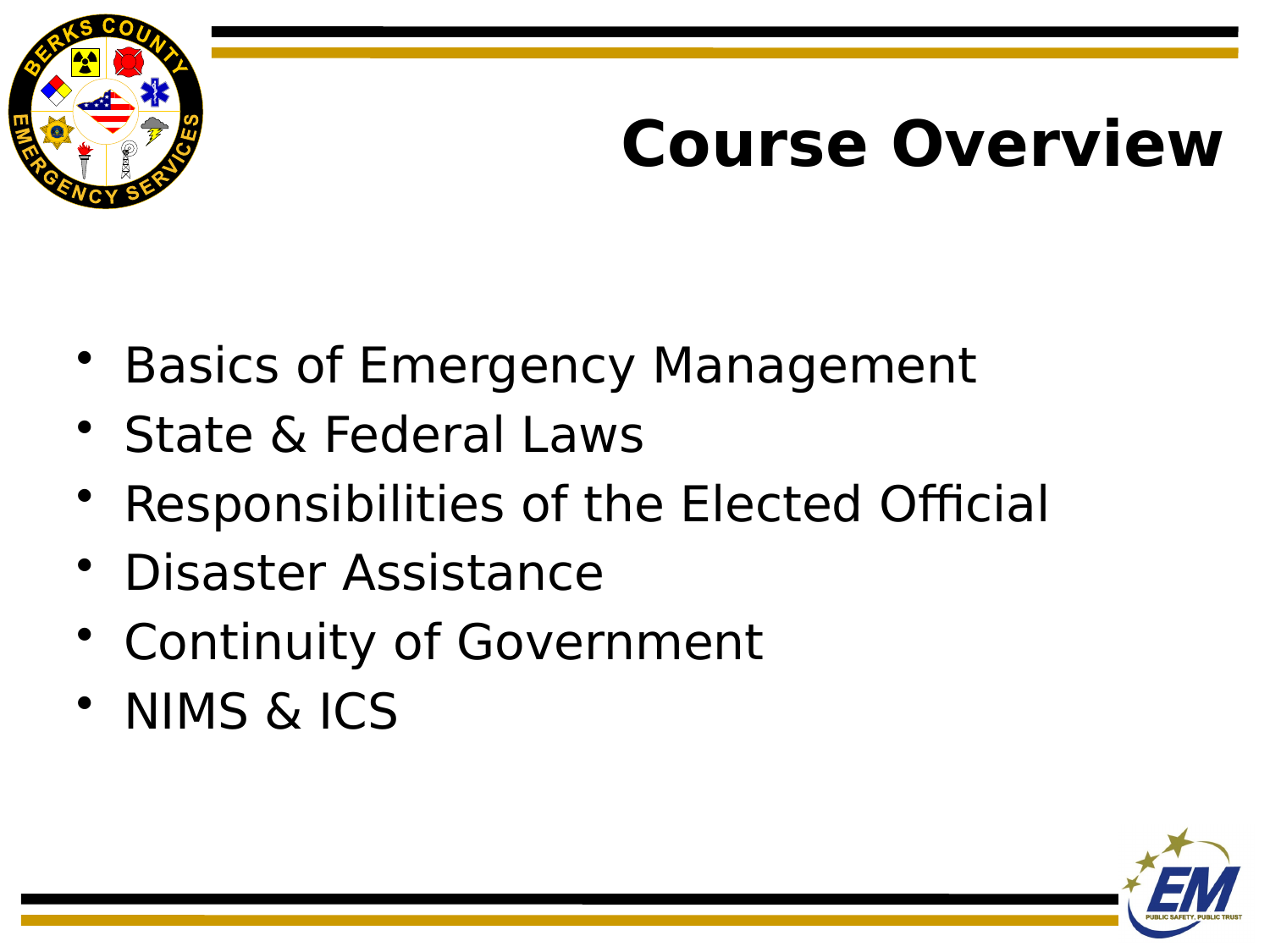

# Course Overview
Basics of Emergency Management
State & Federal Laws
Responsibilities of the Elected Official
Disaster Assistance
Continuity of Government
NIMS & ICS